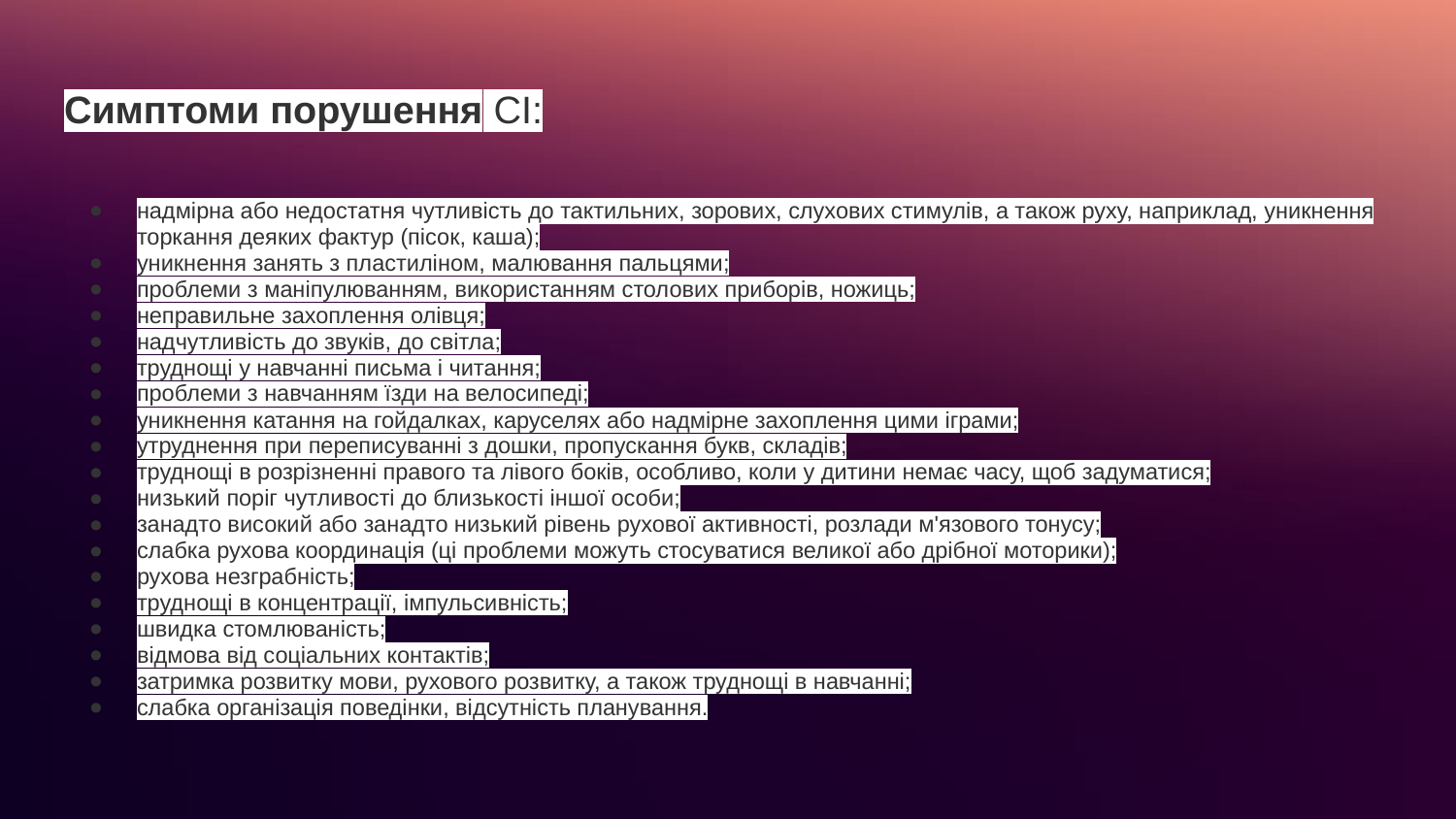

# Симптоми порушення СІ:
надмірна або недостатня чутливість до тактильних, зорових, слухових стимулів, а також руху, наприклад, уникнення торкання деяких фактур (пісок, каша);
уникнення занять з пластиліном, малювання пальцями;
проблеми з маніпулюванням, використанням столових приборів, ножиць;
неправильне захоплення олівця;
надчутливість до звуків, до світла;
труднощі у навчанні письма і читання;
проблеми з навчанням їзди на велосипеді;
уникнення катання на гойдалках, каруселях або надмірне захоплення цими іграми;
утруднення при переписуванні з дошки, пропускання букв, складів;
труднощі в розрізненні правого та лівого боків, особливо, коли у дитини немає часу, щоб задуматися;
низький поріг чутливості до близькості іншої особи;
занадто високий або занадто низький рівень рухової активності, розлади м'язового тонусу;
слабка рухова координація (ці проблеми можуть стосуватися великої або дрібної моторики);
рухова незграбність;
труднощі в концентрації, імпульсивність;
швидка стомлюваність;
відмова від соціальних контактів;
затримка розвитку мови, рухового розвитку, а також труднощі в навчанні;
слабка організація поведінки, відсутність планування.